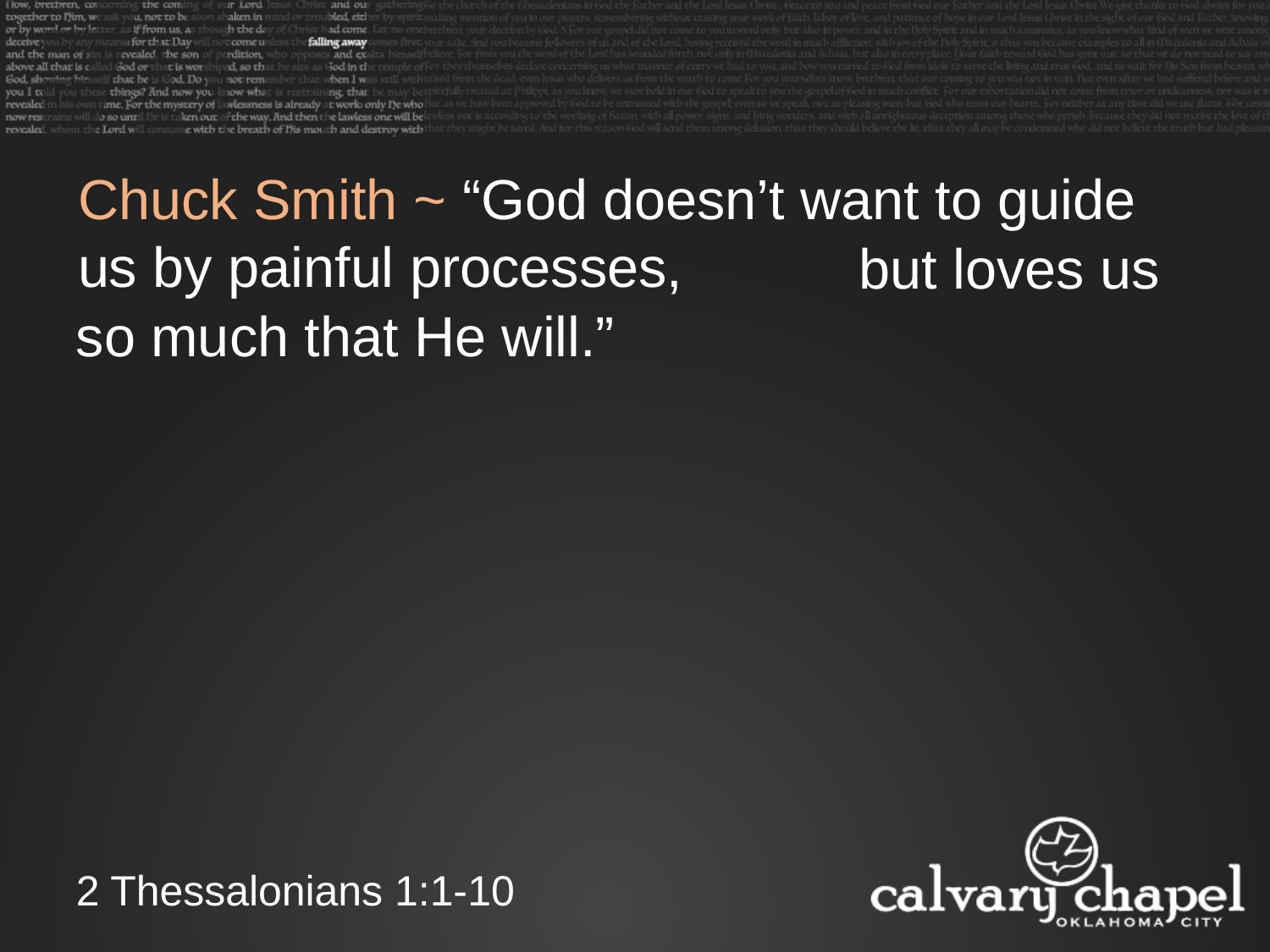

Chuck Smith ~ “God doesn’t want to guide us by painful processes,
                                                  but loves us so much that He will.”
2 Thessalonians 1:1-10